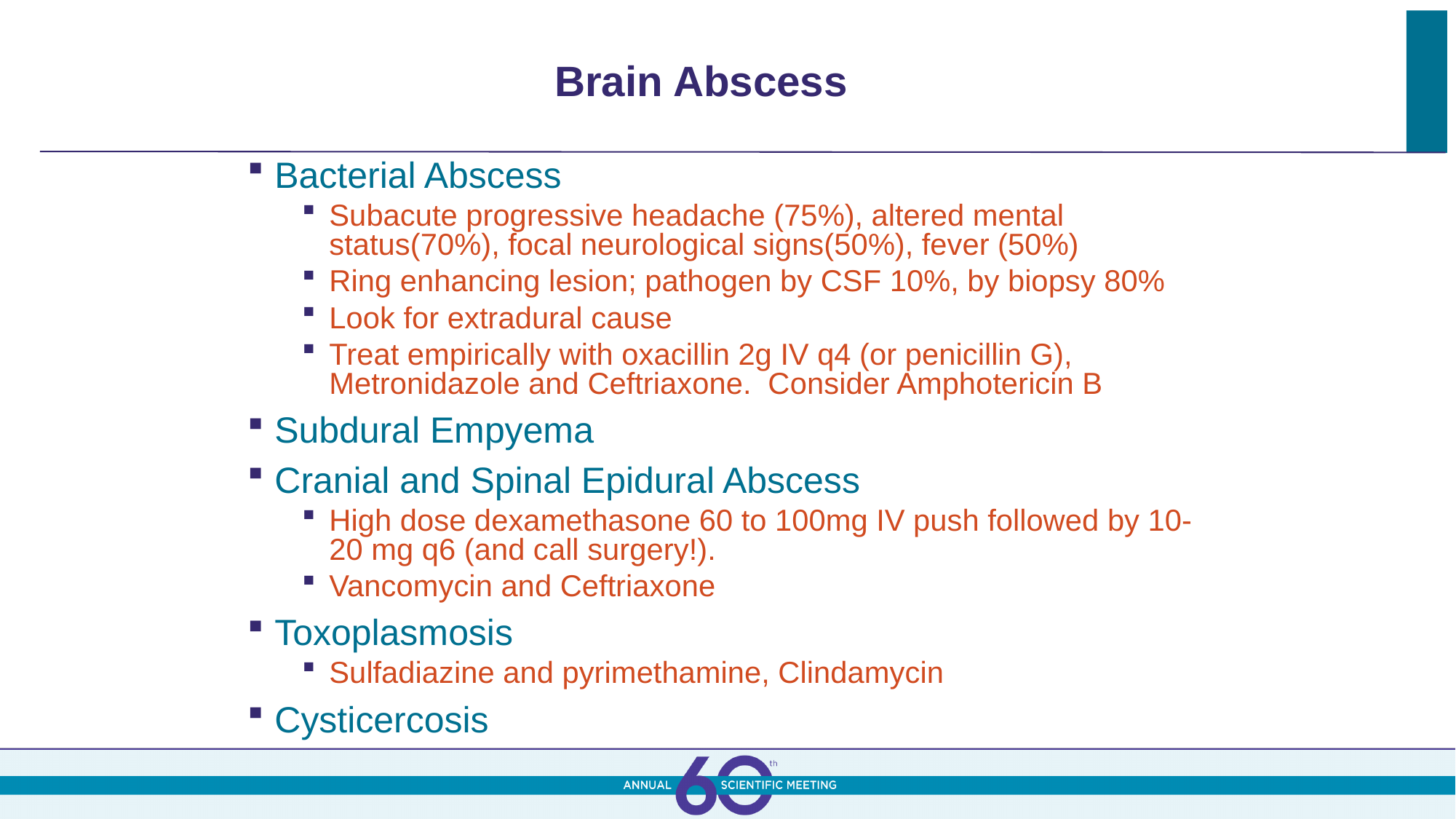

# Brain Abscess
Bacterial Abscess
Subacute progressive headache (75%), altered mental status(70%), focal neurological signs(50%), fever (50%)
Ring enhancing lesion; pathogen by CSF 10%, by biopsy 80%
Look for extradural cause
Treat empirically with oxacillin 2g IV q4 (or penicillin G), Metronidazole and Ceftriaxone.  Consider Amphotericin B
Subdural Empyema
Cranial and Spinal Epidural Abscess
High dose dexamethasone 60 to 100mg IV push followed by 10-20 mg q6 (and call surgery!).
Vancomycin and Ceftriaxone
Toxoplasmosis
Sulfadiazine and pyrimethamine, Clindamycin
Cysticercosis